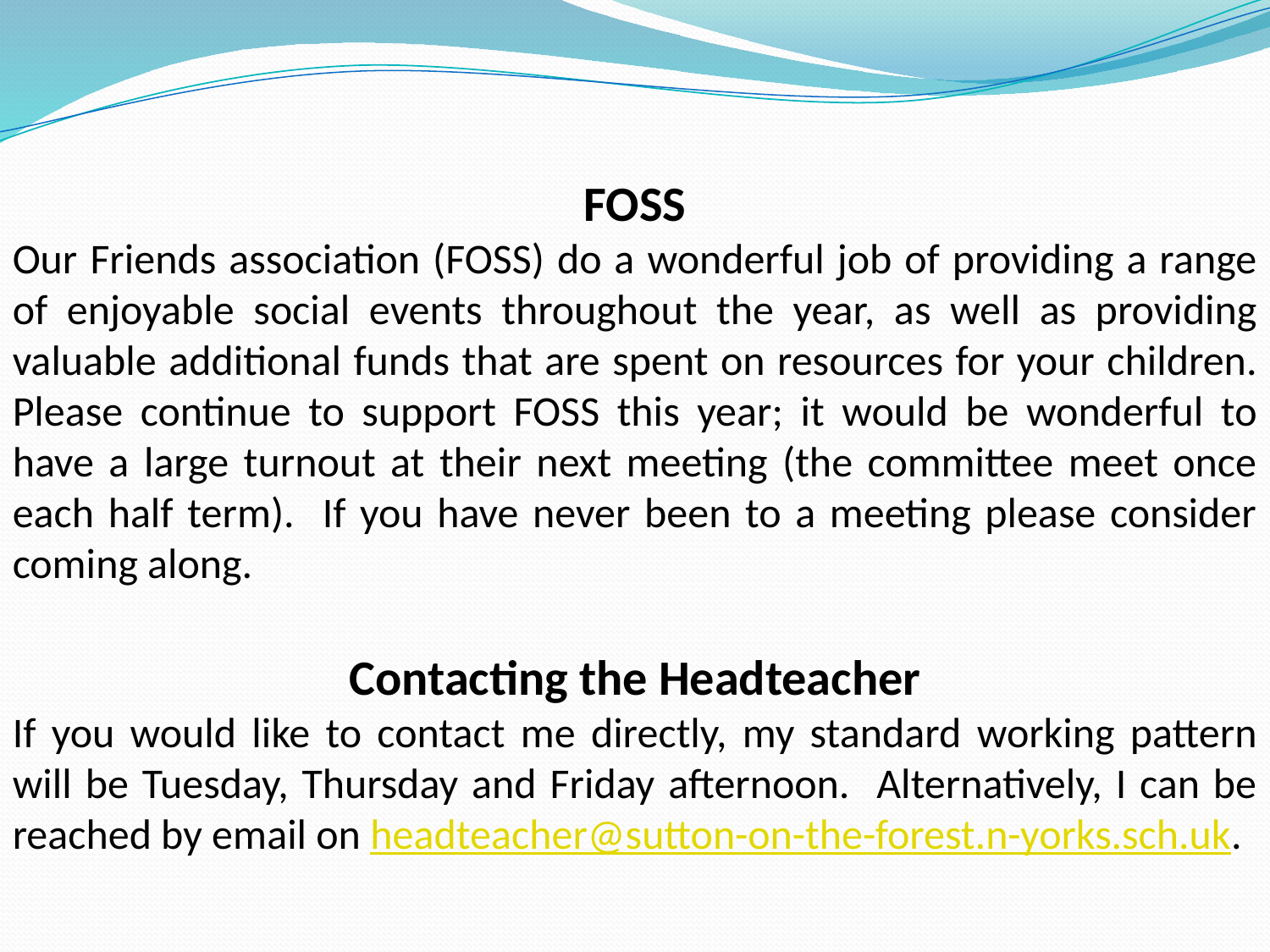

FOSS
Our Friends association (FOSS) do a wonderful job of providing a range of enjoyable social events throughout the year, as well as providing valuable additional funds that are spent on resources for your children. Please continue to support FOSS this year; it would be wonderful to have a large turnout at their next meeting (the committee meet once each half term).  If you have never been to a meeting please consider coming along.

Contacting the Headteacher
If you would like to contact me directly, my standard working pattern will be Tuesday, Thursday and Friday afternoon.  Alternatively, I can be reached by email on headteacher@sutton-on-the-forest.n-yorks.sch.uk.